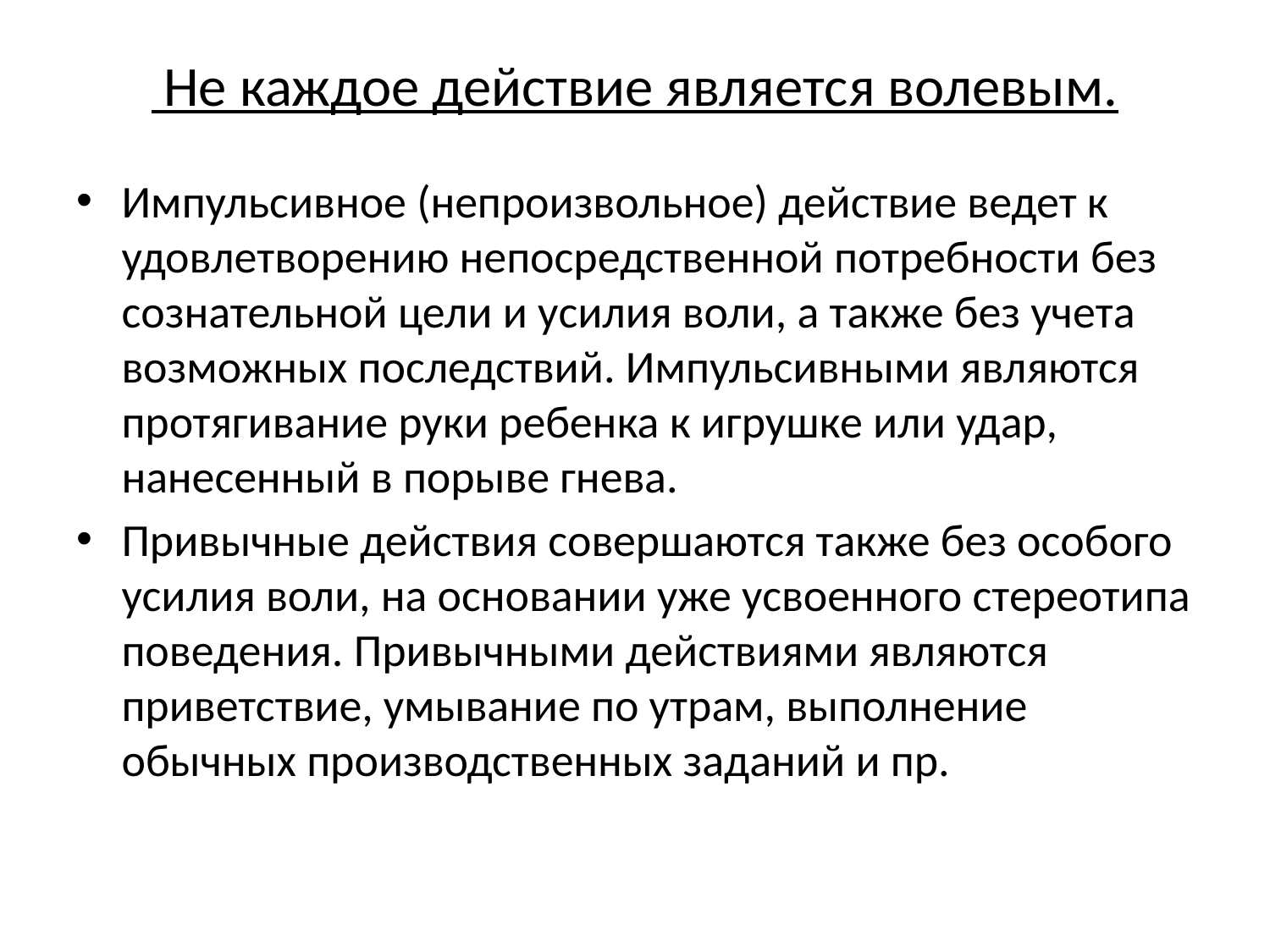

# Не каждое действие является волевым.
Импульсивное (непроизвольное) действие ведет к удовлетворению непосредственной потребности без сознательной цели и усилия воли, а также без учета возможных последствий. Импульсивными являются протягивание руки ребенка к игрушке или удар, нанесенный в порыве гнева.
Привычные действия совершаются также без особого усилия воли, на основании уже усвоенного стереотипа поведения. Привычными действиями являются приветствие, умывание по утрам, выполнение обычных производственных заданий и пр.